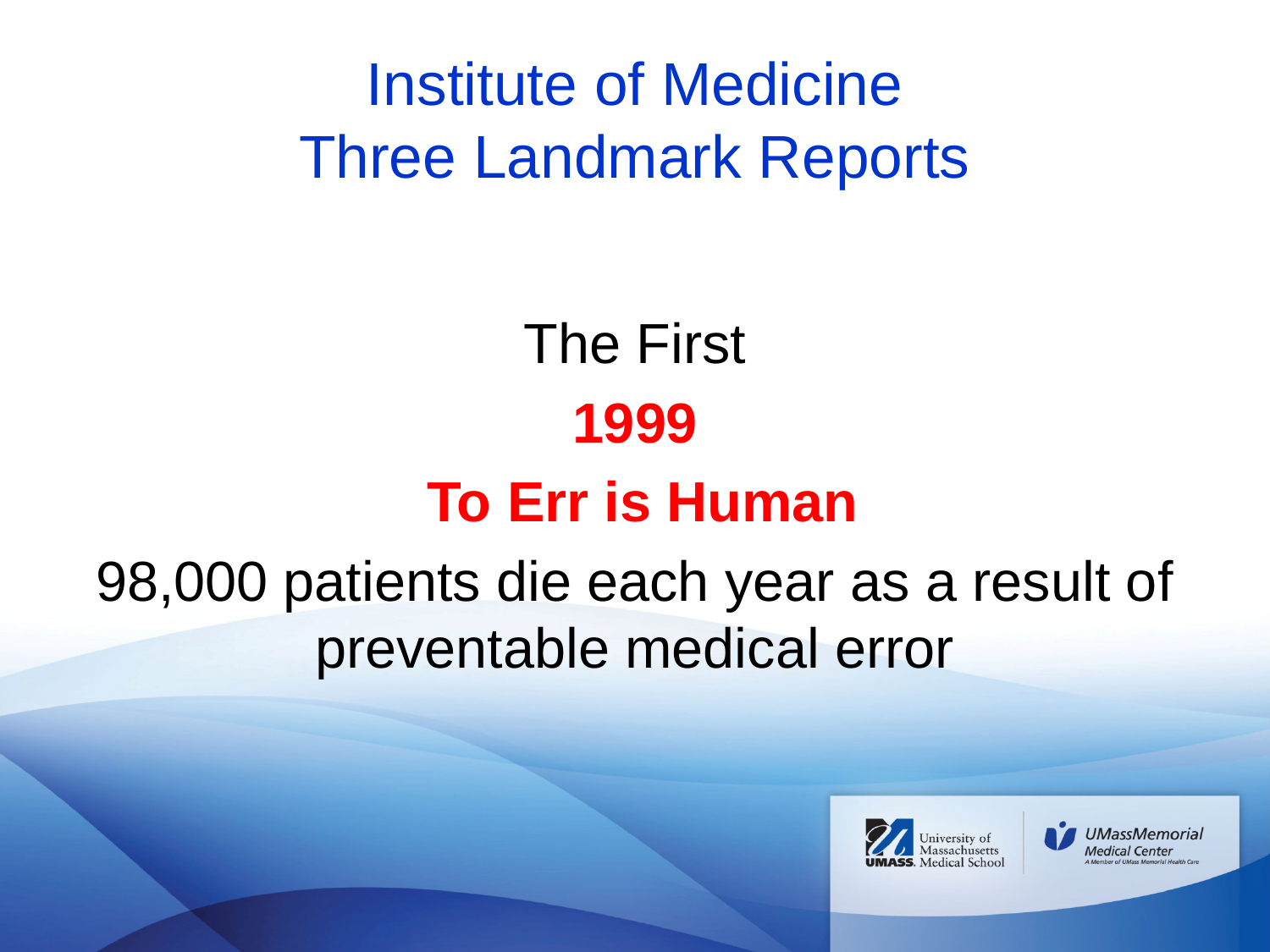

Institute of Medicine
Three Landmark Reports

The First
1999
 To Err is Human
98,000 patients die each year as a result of preventable medical error